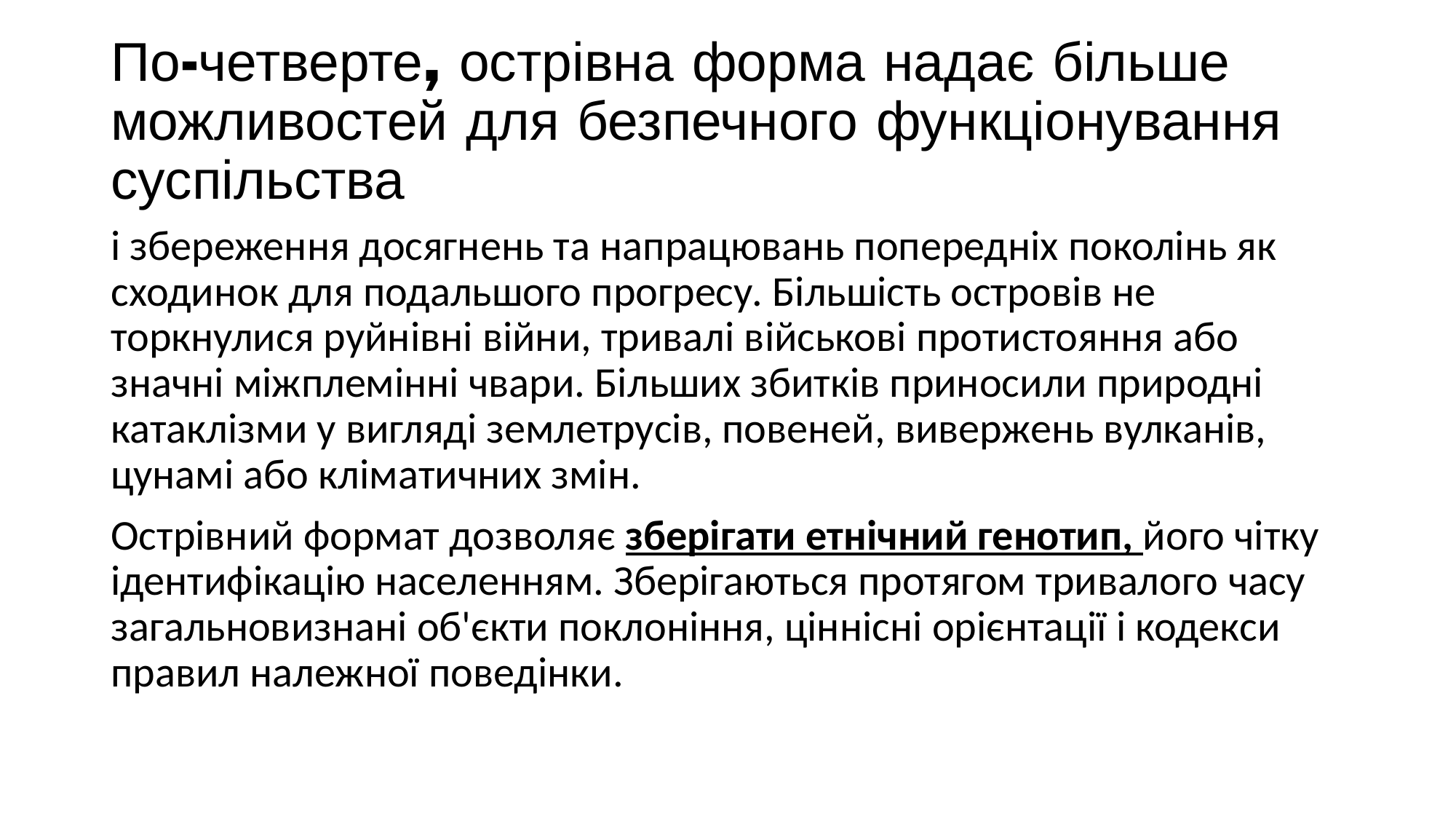

# По-четверте, острівна форма надає більше можливостей для безпечного функціонування суспільства
і збереження досягнень та напрацювань попередніх поколінь як сходинок для подальшого прогресу. Більшість островів не торкнулися руйнівні війни, тривалі військові протистояння або значні міжплемінні чвари. Більших збитків приносили природні катаклізми у вигляді землетрусів, повеней, вивержень вулканів, цунамі або кліматичних змін.
Острівний формат дозволяє зберігати етнічний генотип, його чітку ідентифікацію населенням. Зберігаються протягом тривалого часу загальновизнані об'єкти поклоніння, ціннісні орієнтації і кодекси правил належної поведінки.